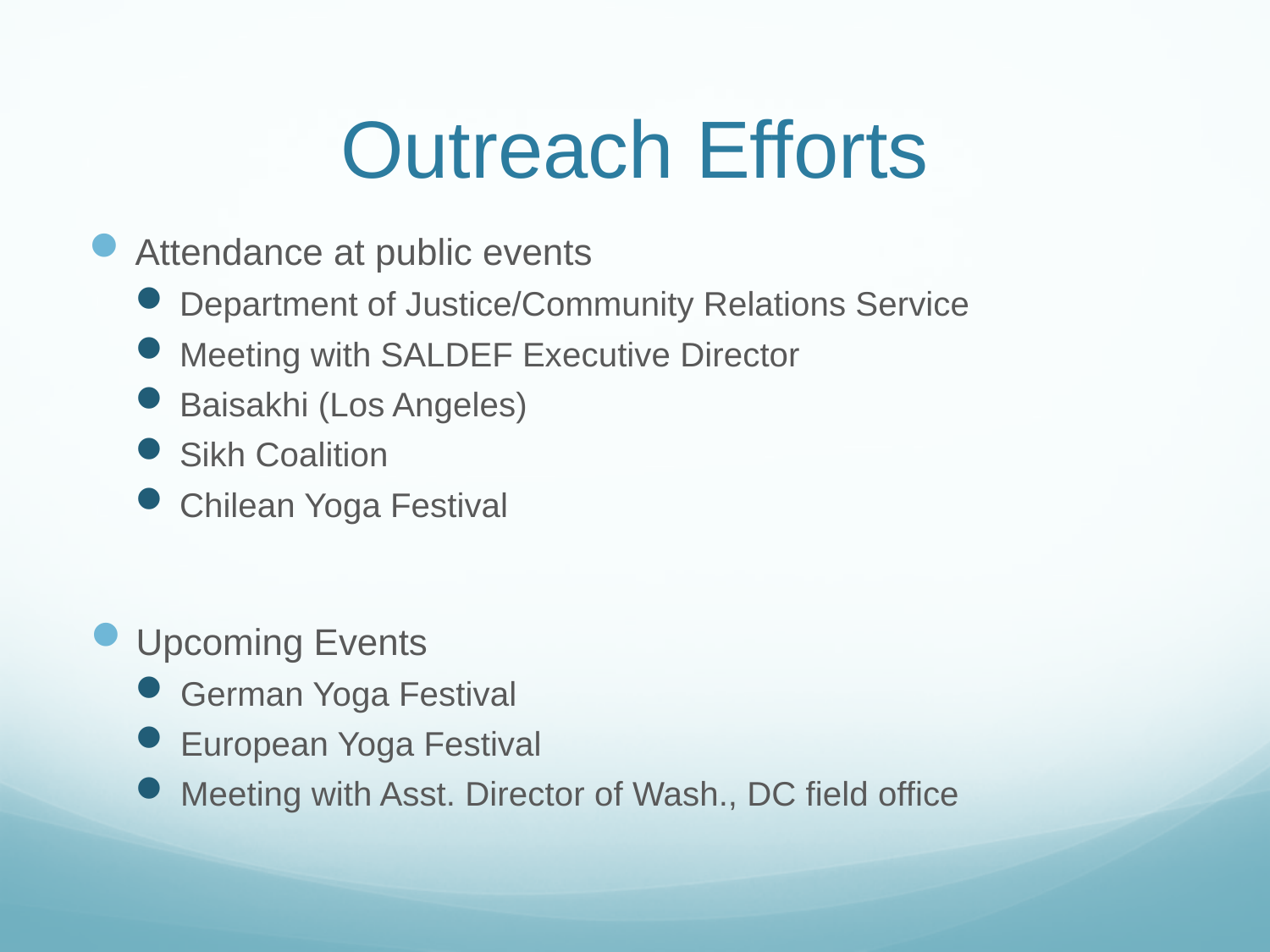

# Outreach Efforts
Attendance at public events
Department of Justice/Community Relations Service
Meeting with SALDEF Executive Director
Baisakhi (Los Angeles)
Sikh Coalition
Chilean Yoga Festival

Upcoming Events
German Yoga Festival
European Yoga Festival
Meeting with Asst. Director of Wash., DC field office